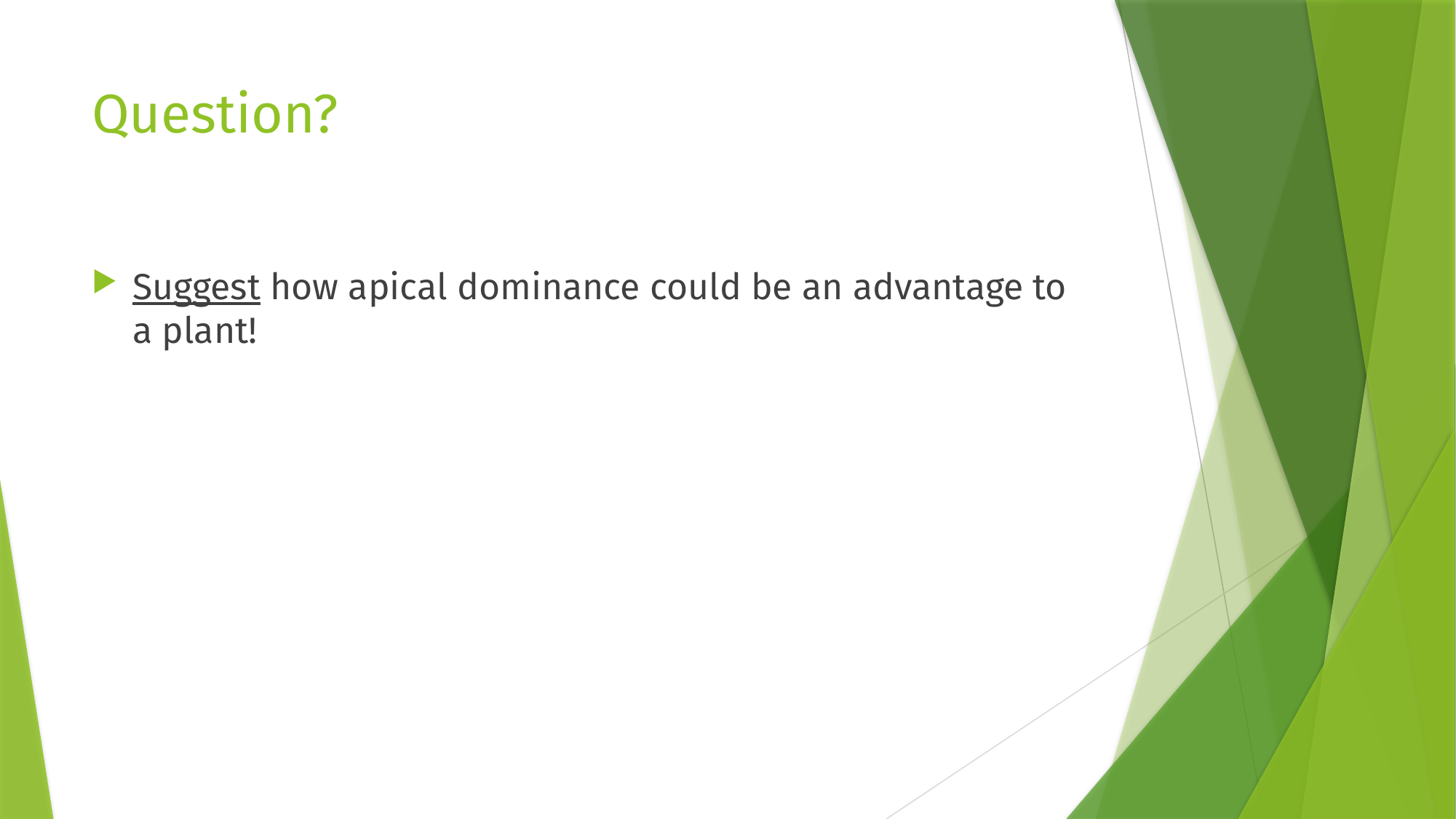

# Question?
Suggest how apical dominance could be an advantage to a plant!